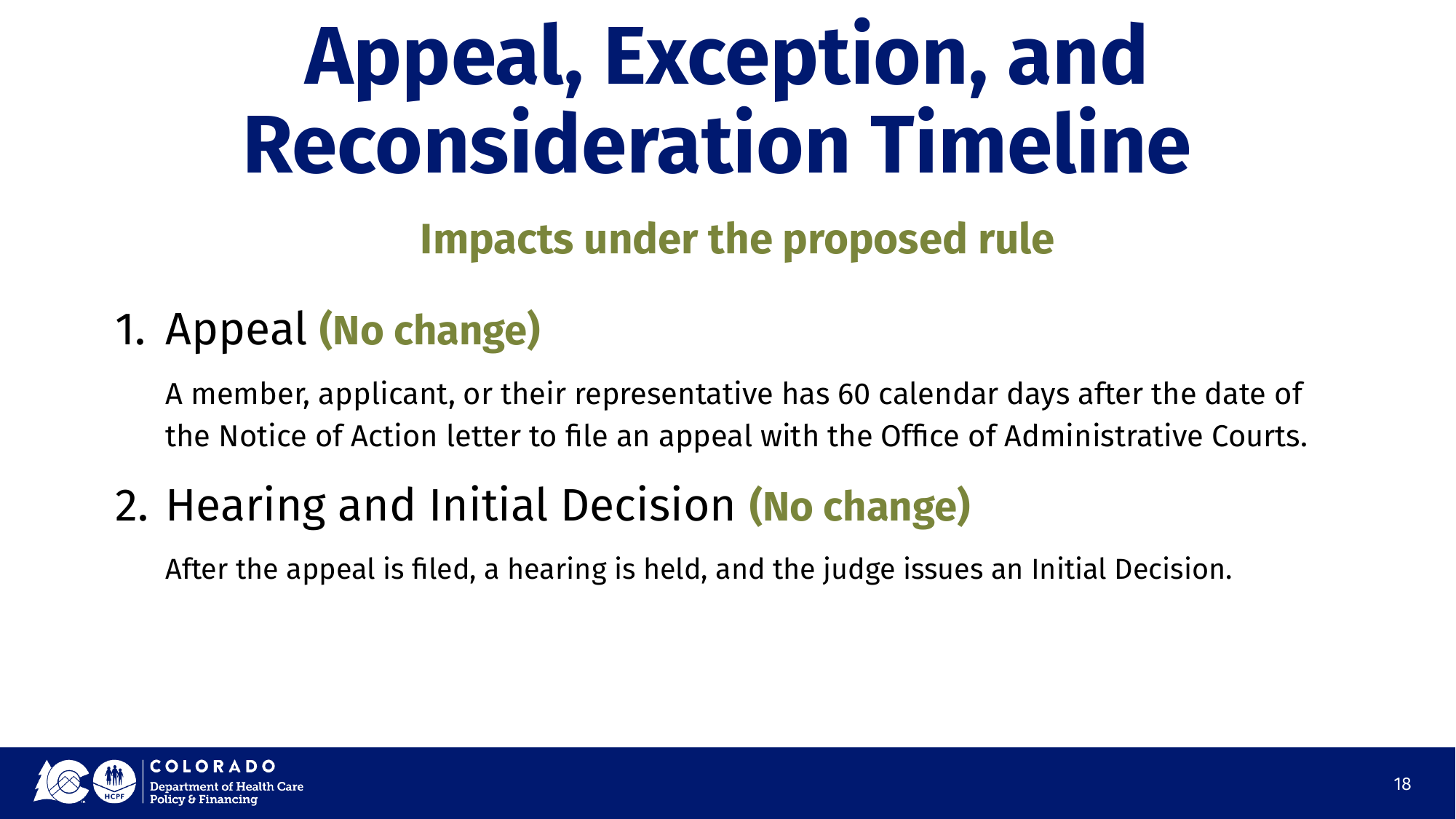

# Appeal, Exception, and Reconsideration Timeline
Impacts under the proposed rule

Appeal (No change)
A member, applicant, or their representative has 60 calendar days after the date of the Notice of Action letter to file an appeal with the Office of Administrative Courts.
Hearing and Initial Decision (No change)
After the appeal is filed, a hearing is held, and the judge issues an Initial Decision.

18